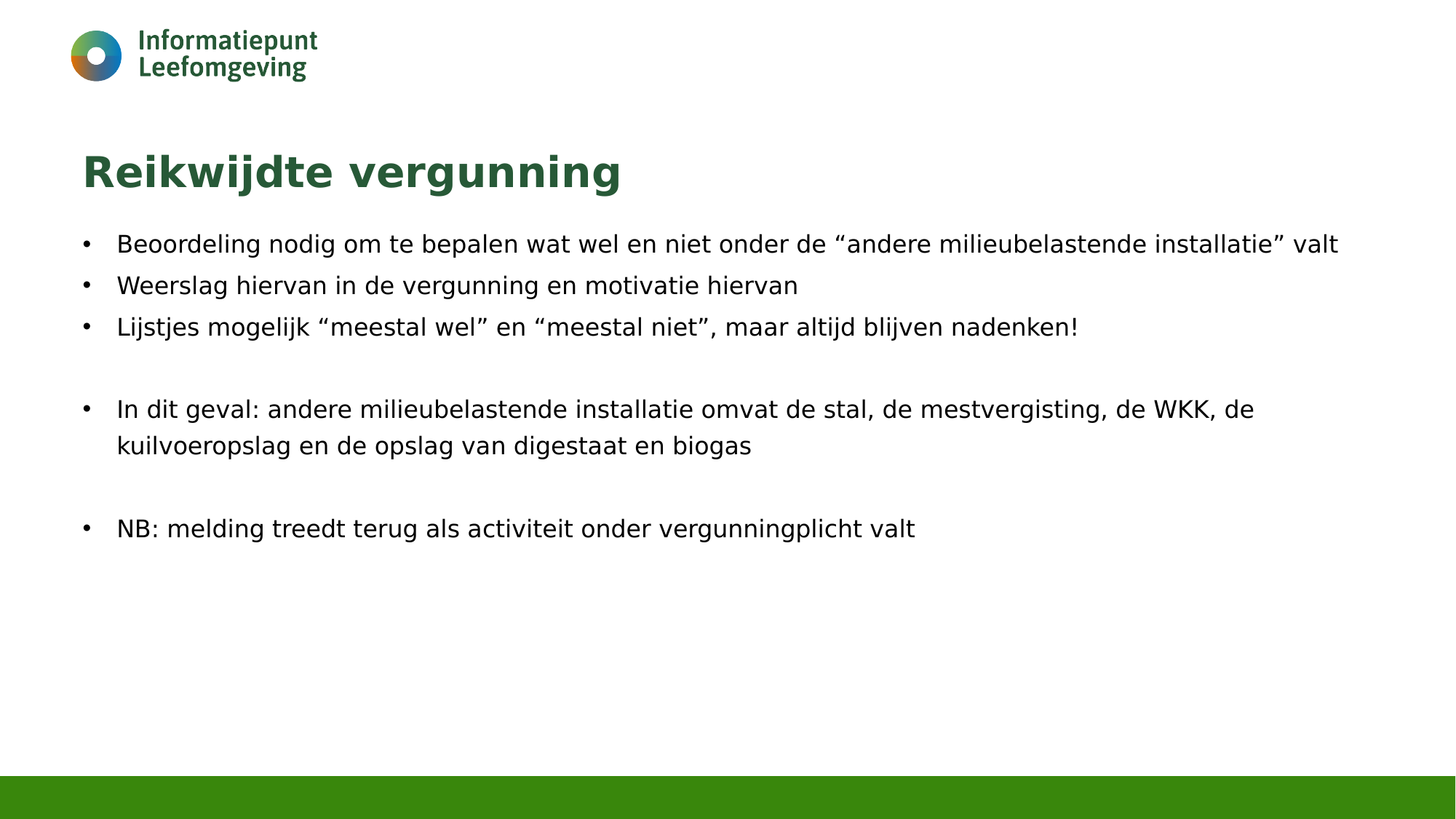

# Reikwijdte vergunning
Beoordeling nodig om te bepalen wat wel en niet onder de “andere milieubelastende installatie” valt
Weerslag hiervan in de vergunning en motivatie hiervan
Lijstjes mogelijk “meestal wel” en “meestal niet”, maar altijd blijven nadenken!

In dit geval: andere milieubelastende installatie omvat de stal, de mestvergisting, de WKK, de kuilvoeropslag en de opslag van digestaat en biogas

NB: melding treedt terug als activiteit onder vergunningplicht valt